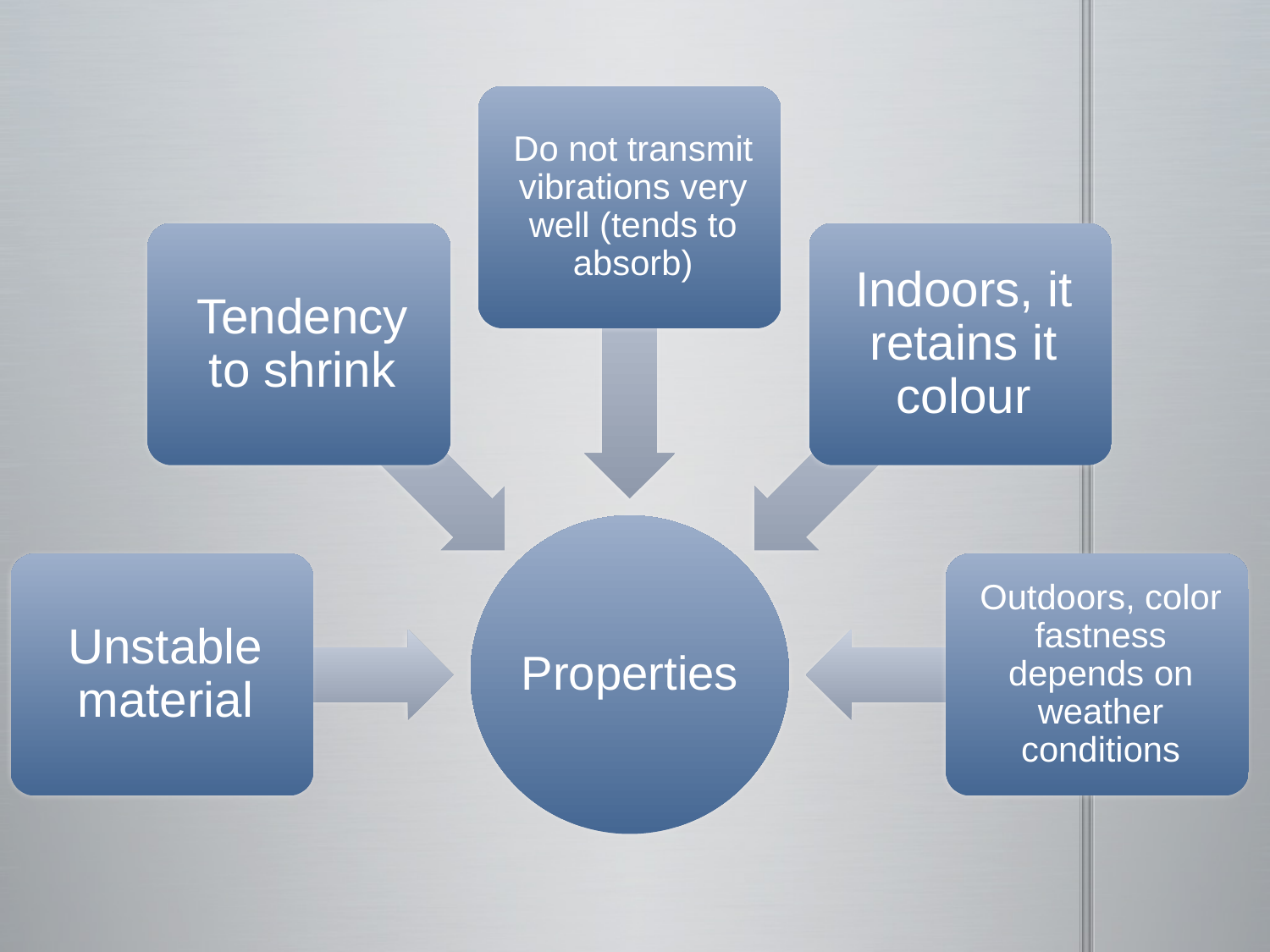

Properties
Unstable material
Tendency to shrink
Do not transmit vibrations very well (tends to absorb)
Indoors, it retains it colour
Outdoors, color fastness depends on weather conditions